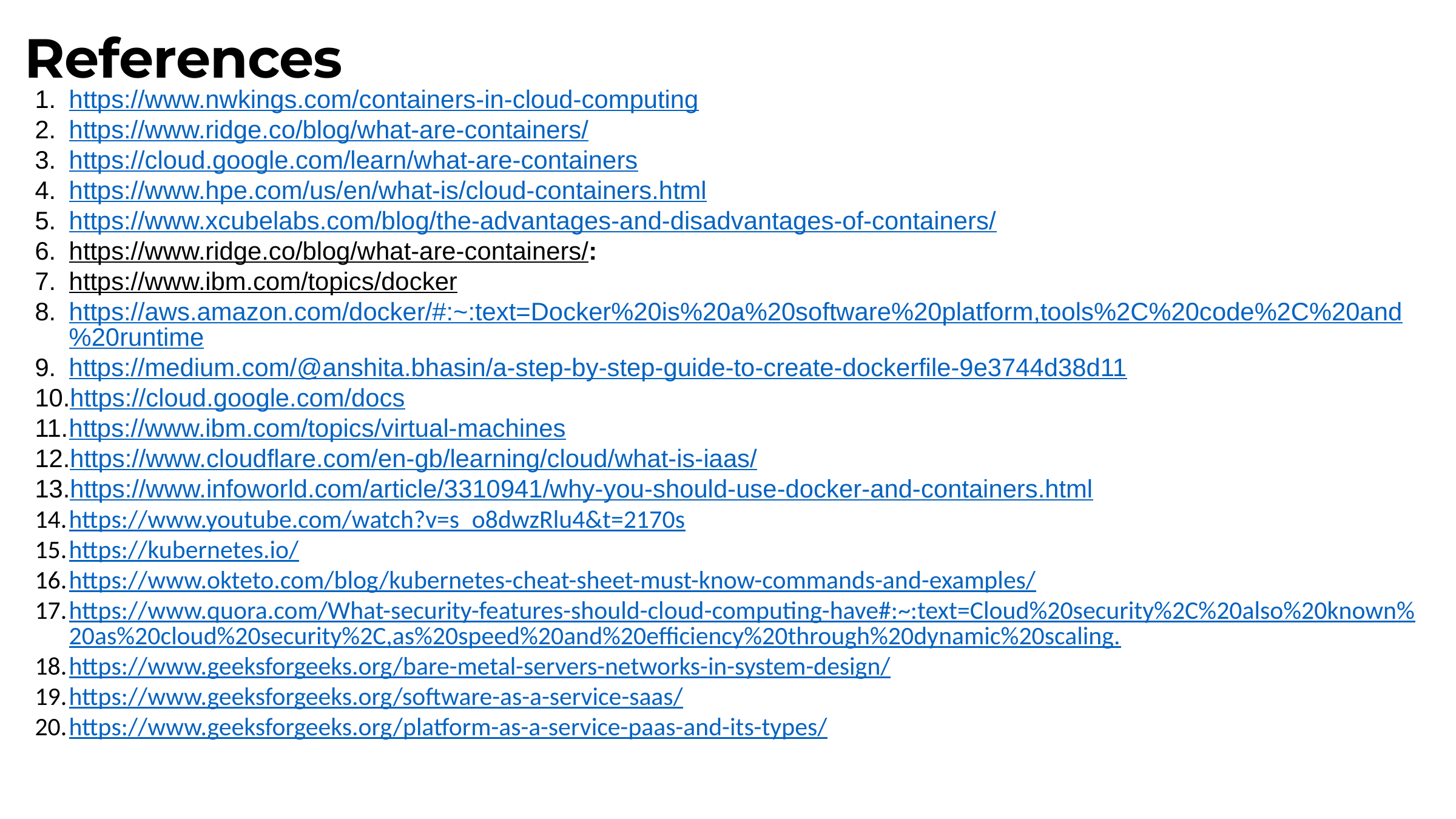

References

https://www.nwkings.com/containers-in-cloud-computing
https://www.ridge.co/blog/what-are-containers/
https://cloud.google.com/learn/what-are-containers
https://www.hpe.com/us/en/what-is/cloud-containers.html
https://www.xcubelabs.com/blog/the-advantages-and-disadvantages-of-containers/
https://www.ridge.co/blog/what-are-containers/:
https://www.ibm.com/topics/docker
https://aws.amazon.com/docker/#:~:text=Docker%20is%20a%20software%20platform,tools%2C%20code%2C%20and%20runtime
https://medium.com/@anshita.bhasin/a-step-by-step-guide-to-create-dockerfile-9e3744d38d11
https://cloud.google.com/docs
https://www.ibm.com/topics/virtual-machines
https://www.cloudflare.com/en-gb/learning/cloud/what-is-iaas/
https://www.infoworld.com/article/3310941/why-you-should-use-docker-and-containers.html
https://www.youtube.com/watch?v=s_o8dwzRlu4&t=2170s
https://kubernetes.io/
https://www.okteto.com/blog/kubernetes-cheat-sheet-must-know-commands-and-examples/
https://www.quora.com/What-security-features-should-cloud-computing-have#:~:text=Cloud%20security%2C%20also%20known%20as%20cloud%20security%2C,as%20speed%20and%20efficiency%20through%20dynamic%20scaling.
https://www.geeksforgeeks.org/bare-metal-servers-networks-in-system-design/
https://www.geeksforgeeks.org/software-as-a-service-saas/
https://www.geeksforgeeks.org/platform-as-a-service-paas-and-its-types/